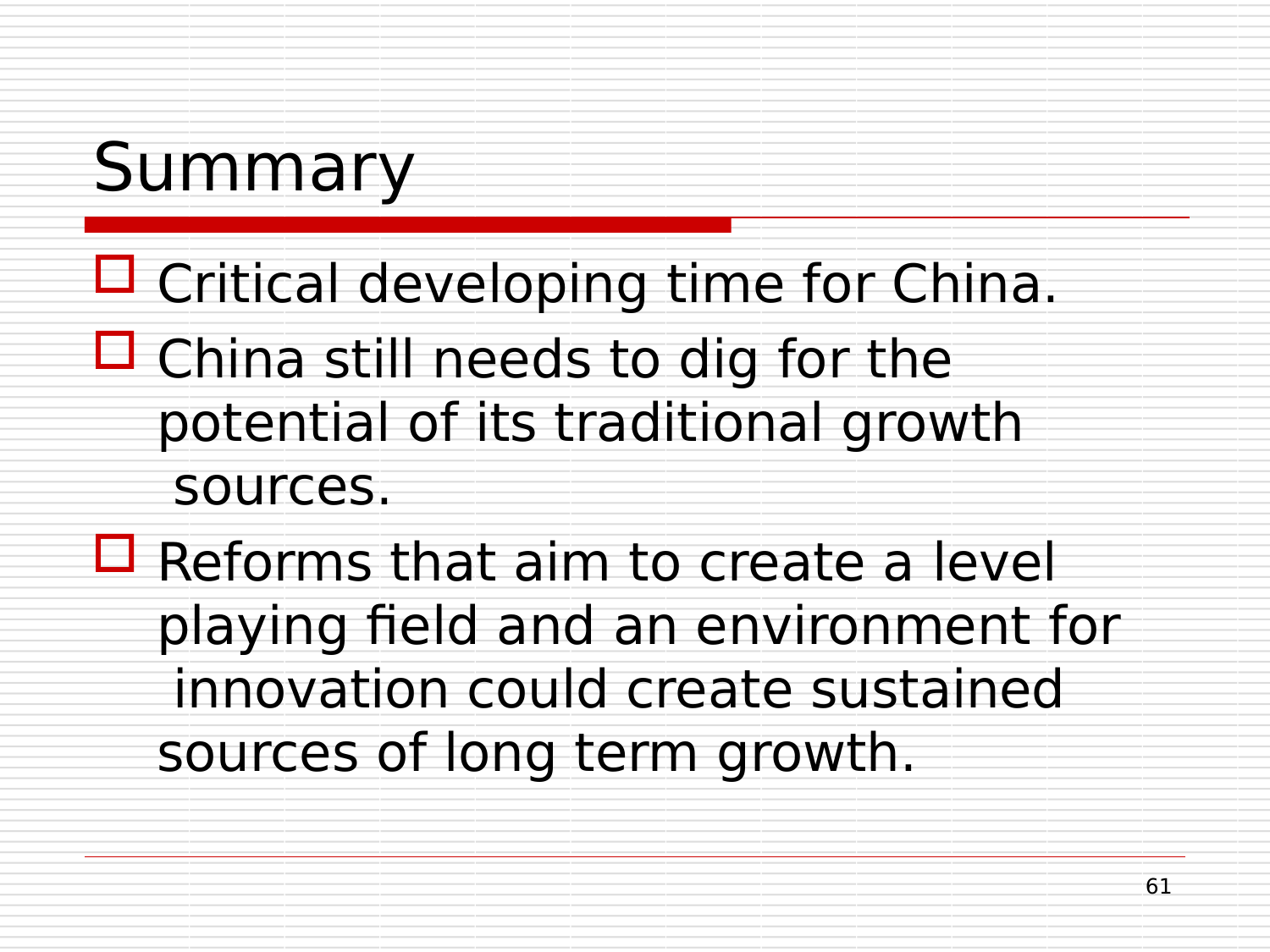

# Summary

Critical developing time for China.
China still needs to dig for the  potential of its traditional growth  sources.
Reforms that aim to create a level  playing field and an environment for  innovation could create sustained  sources of long term growth.

61